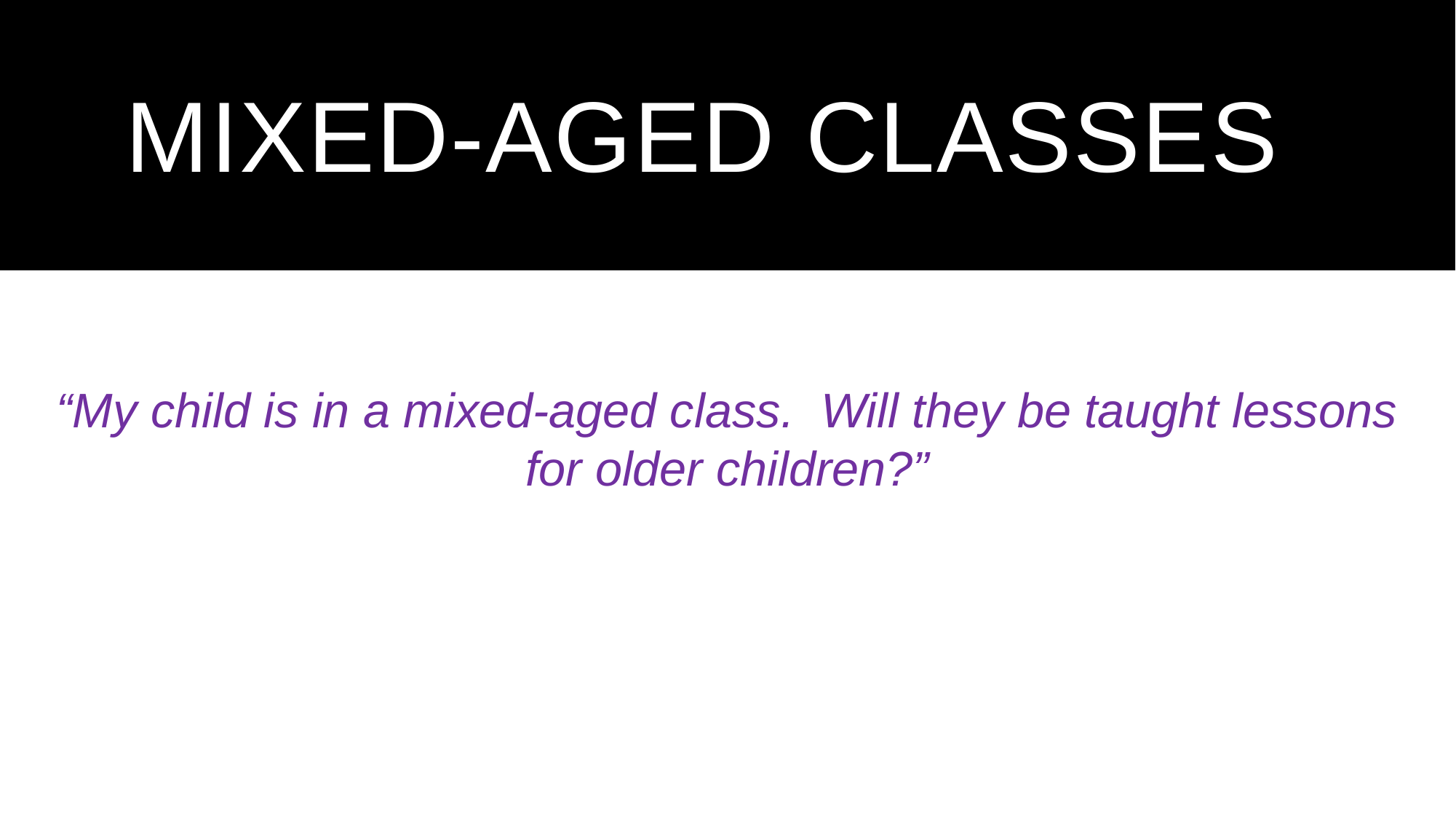

# Mixed-aged classes
“My child is in a mixed-aged class.  Will they be taught lessons for older children?”